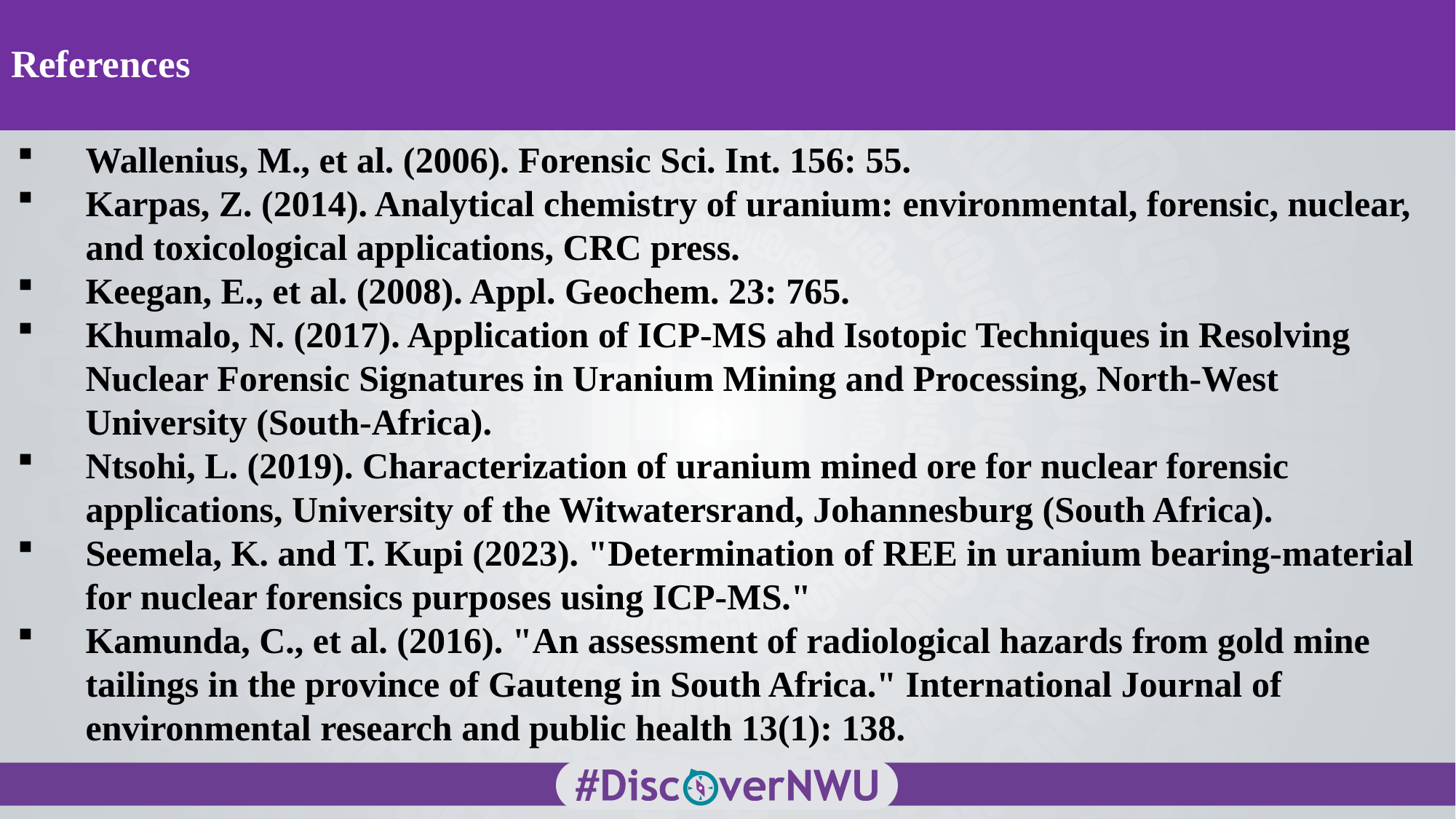

# References
Wallenius, M., et al. (2006). Forensic Sci. Int. 156: 55.
Karpas, Z. (2014). Analytical chemistry of uranium: environmental, forensic, nuclear, and toxicological applications, CRC press.
Keegan, E., et al. (2008). Appl. Geochem. 23: 765.
Khumalo, N. (2017). Application of ICP-MS ahd Isotopic Techniques in Resolving Nuclear Forensic Signatures in Uranium Mining and Processing, North-West University (South-Africa).
Ntsohi, L. (2019). Characterization of uranium mined ore for nuclear forensic applications, University of the Witwatersrand, Johannesburg (South Africa).
Seemela, K. and T. Kupi (2023). "Determination of REE in uranium bearing-material for nuclear forensics purposes using ICP-MS."
Kamunda, C., et al. (2016). "An assessment of radiological hazards from gold mine tailings in the province of Gauteng in South Africa." International Journal of environmental research and public health 13(1): 138.